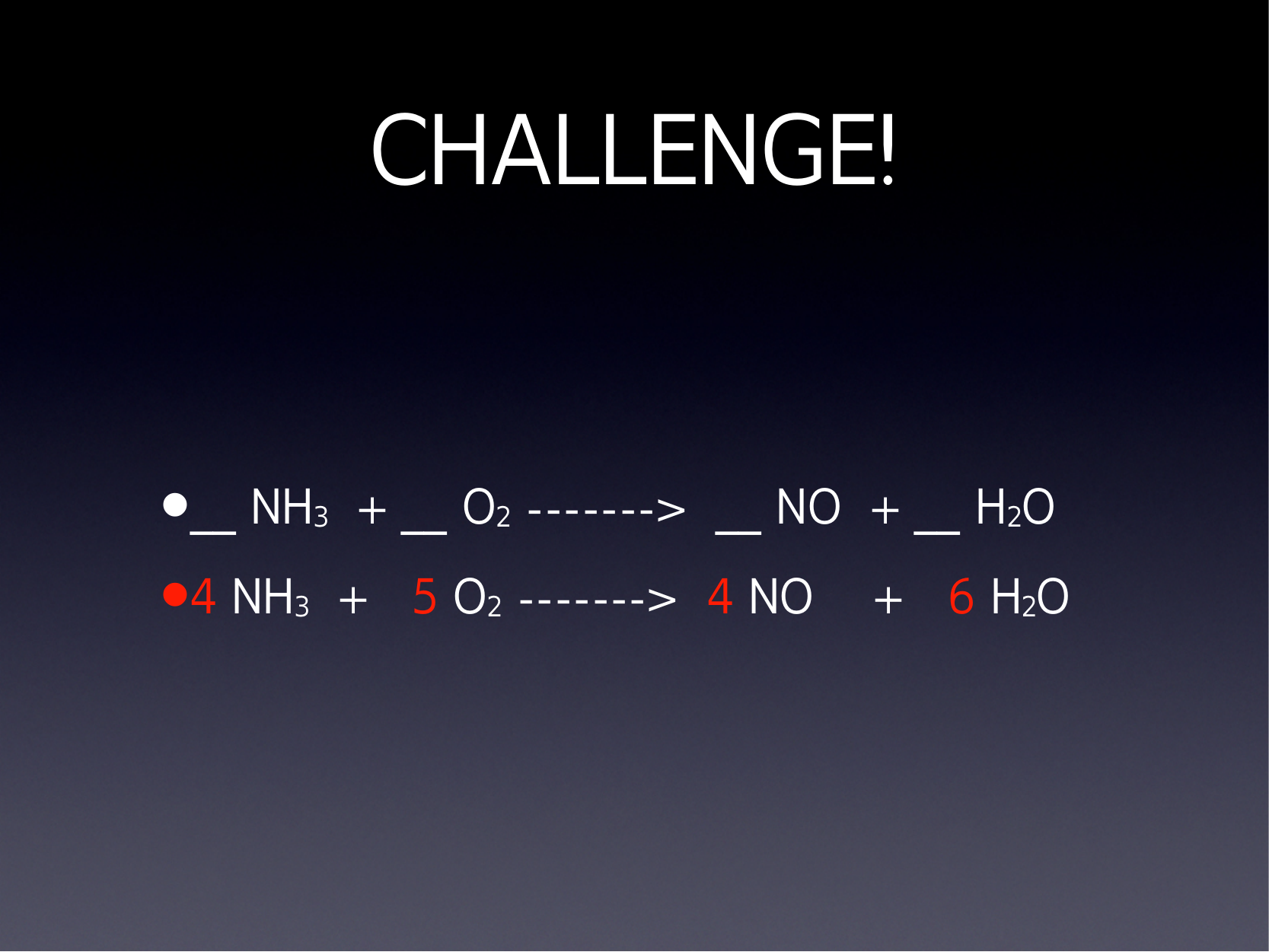

# CHALLENGE!
__ NH3  + __ O2 ------->  __ NO  + __ H2O
4 NH3  +   5 O2 ------->  4 NO    +   6 H2O